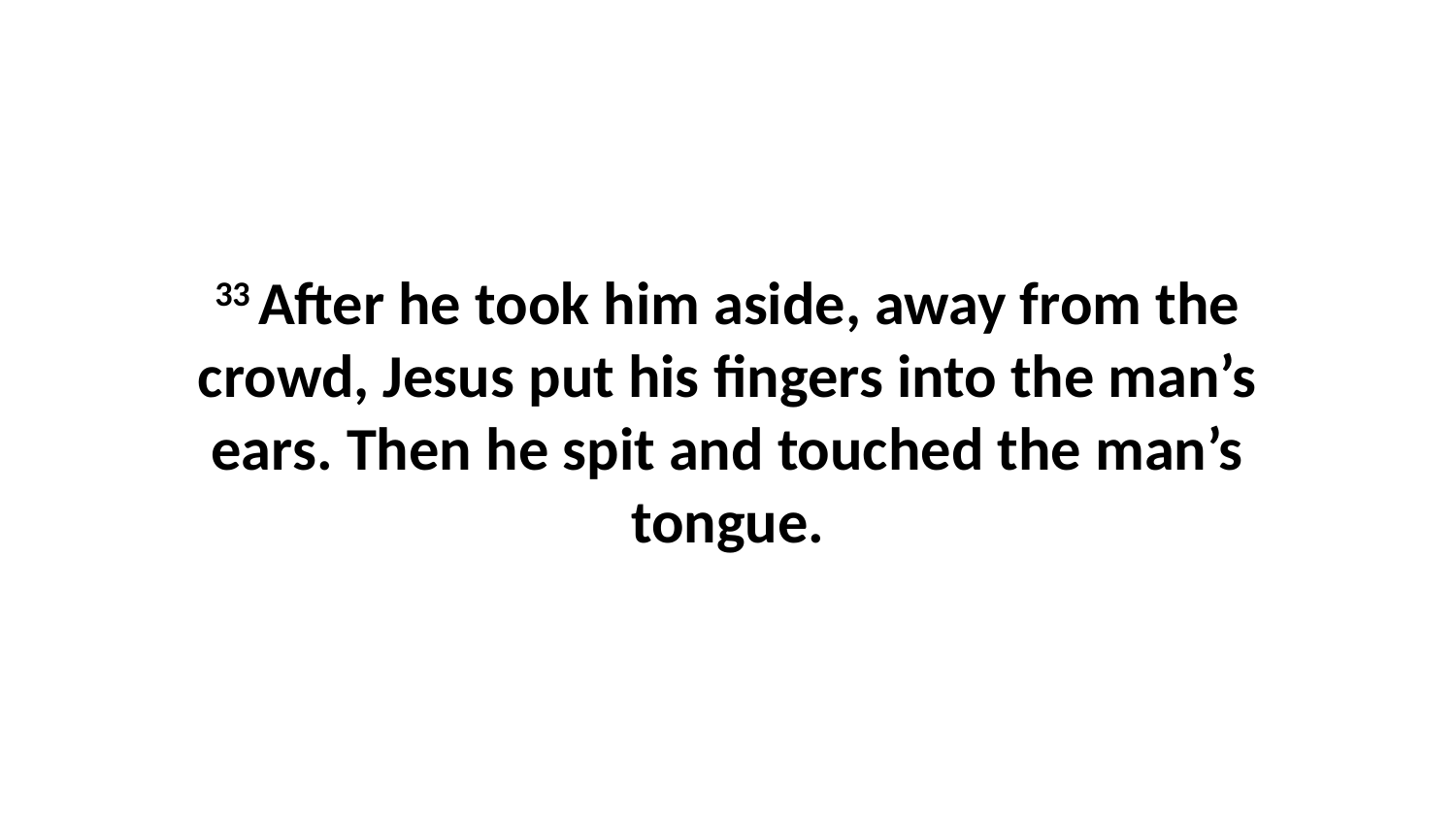

33 After he took him aside, away from the crowd, Jesus put his fingers into the man’s ears. Then he spit and touched the man’s tongue.